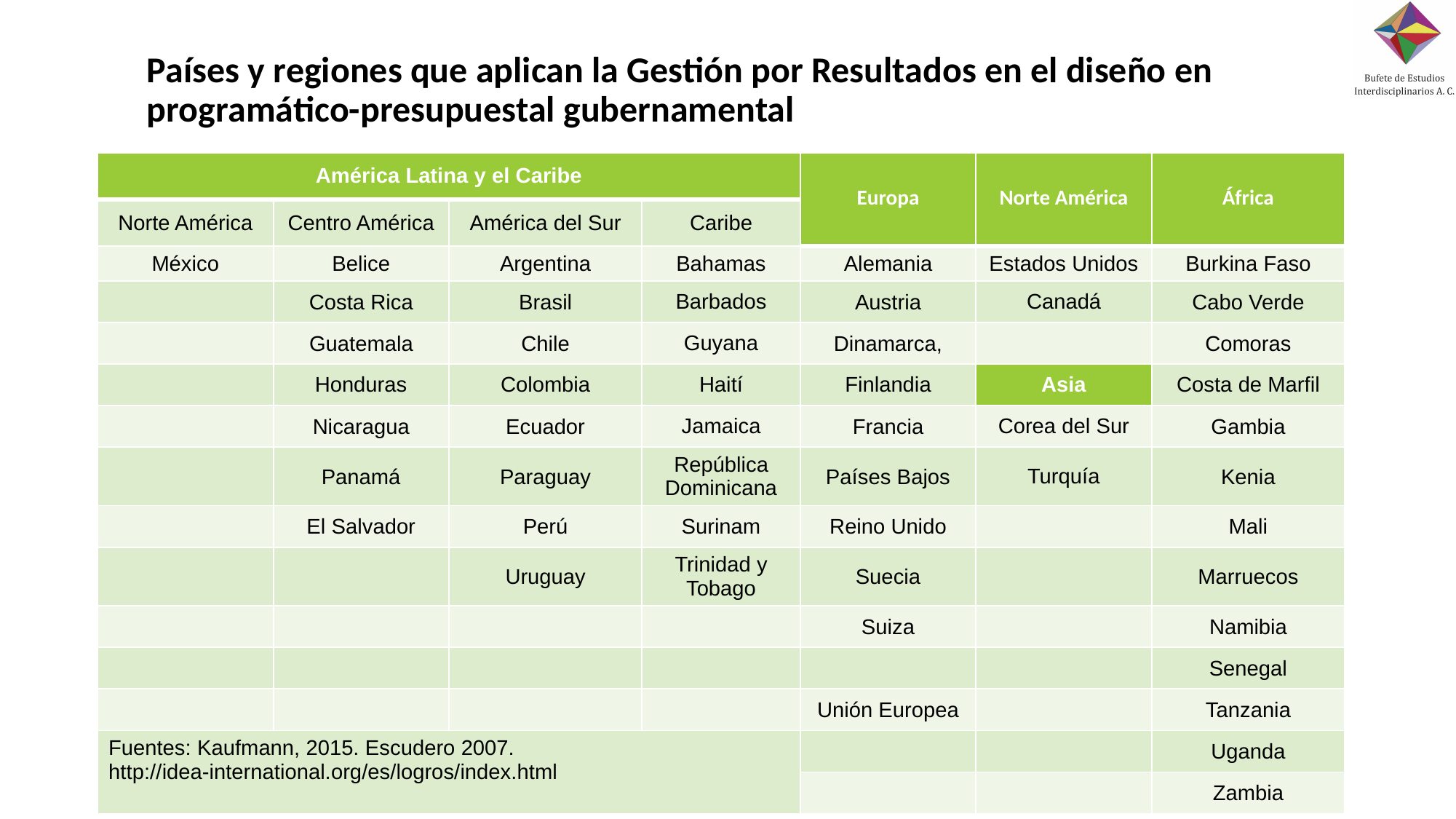

# Países y regiones que aplican la Gestión por Resultados en el diseño en programático-presupuestal gubernamental
| América Latina y el Caribe |  |  |  | Europa | Norte América | África |
| --- | --- | --- | --- | --- | --- | --- |
| Norte América | Centro América | América del Sur | Caribe |  |  |  |
| México | Belice | Argentina | Bahamas | Alemania | Estados Unidos | Burkina Faso |
|  | Costa Rica | Brasil | Barbados | Austria | Canadá | Cabo Verde |
|  | Guatemala | Chile | Guyana | Dinamarca, |  | Comoras |
|  | Honduras | Colombia | Haití | Finlandia | Asia | Costa de Marfil |
|  | Nicaragua | Ecuador | Jamaica | Francia | Corea del Sur | Gambia |
|  | Panamá | Paraguay | República Dominicana | Países Bajos | Turquía | Kenia |
|  | El Salvador | Perú | Surinam | Reino Unido |  | Mali |
|  |  | Uruguay | Trinidad y Tobago | Suecia |  | Marruecos |
|  |  |  |  | Suiza |  | Namibia |
|  |  |  |  |  |  | Senegal |
|  |  |  |  | Unión Europea |  | Tanzania |
| Fuentes: Kaufmann, 2015. Escudero 2007. http://idea-international.org/es/logros/index.html |  |  |  |  |  | Uganda |
|  |  |  |  |  |  | Zambia |